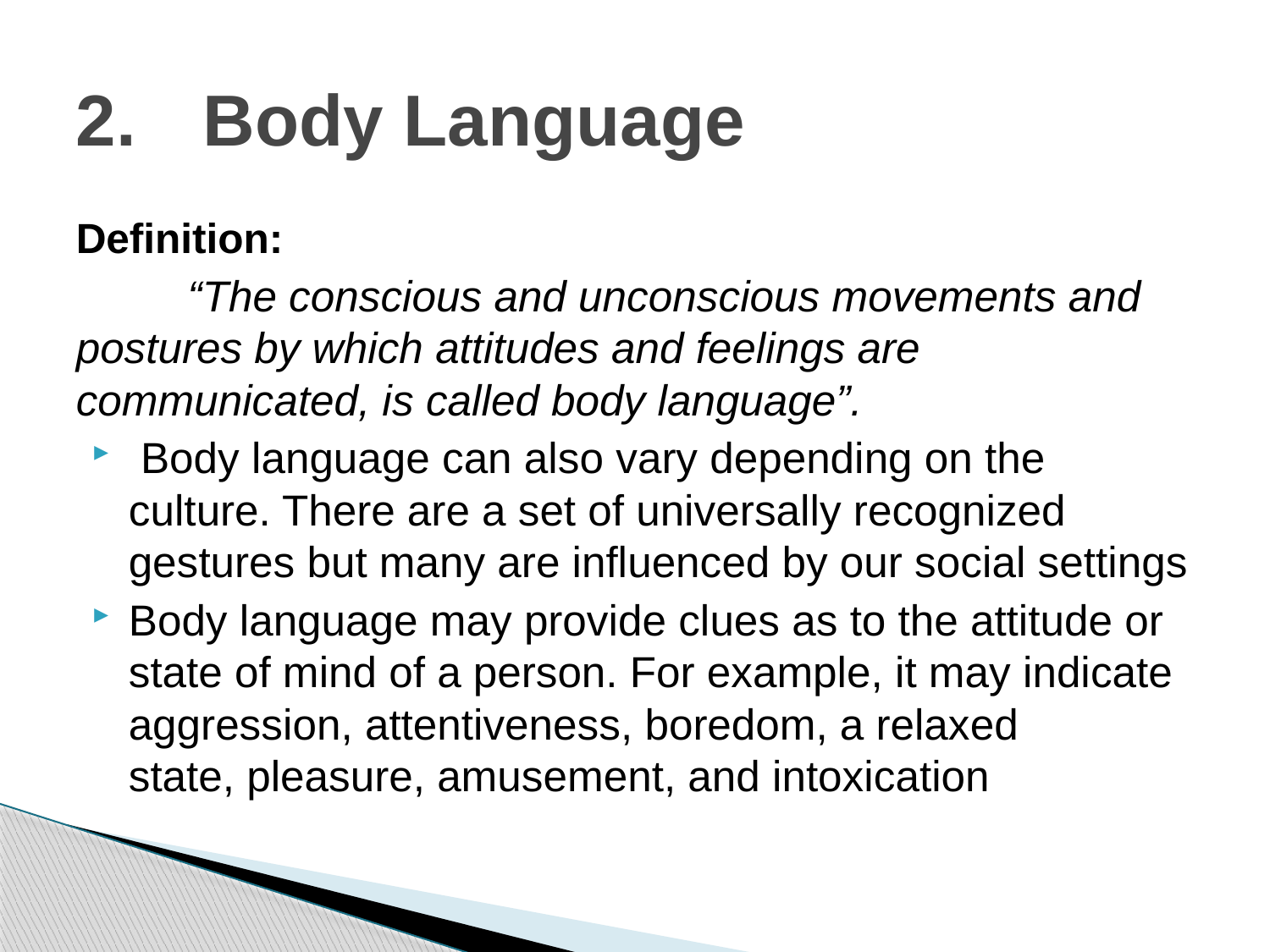

# 2.	Body Language
Definition:
	“The conscious and unconscious movements and postures by which attitudes and feelings are communicated, is called body language”.
 Body language can also vary depending on the culture. There are a set of universally recognized gestures but many are influenced by our social settings
Body language may provide clues as to the attitude or state of mind of a person. For example, it may indicate aggression, attentiveness, boredom, a relaxed state, pleasure, amusement, and intoxication